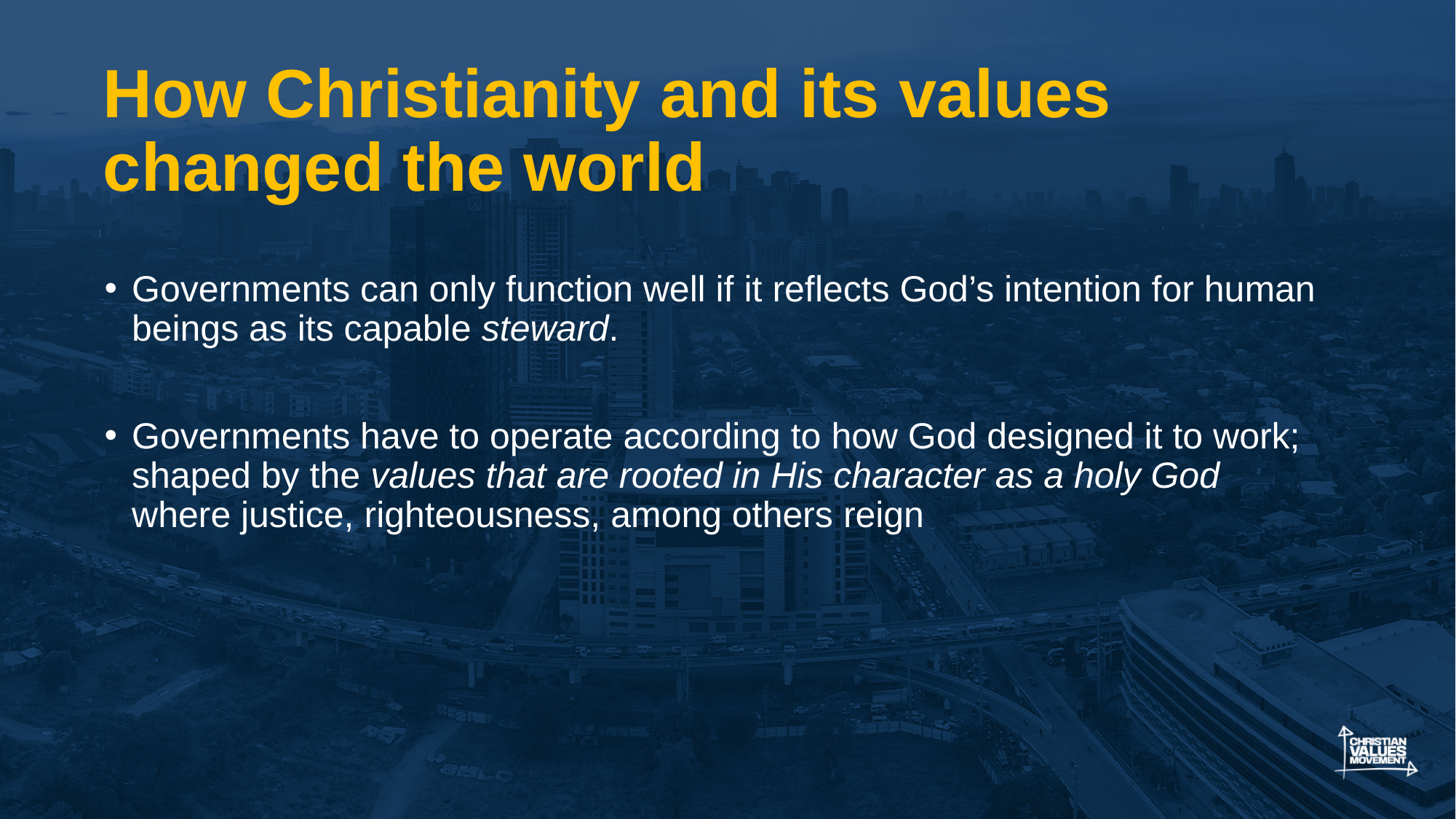

# How Christianity and its values changed the world
Governments can only function well if it reflects God’s intention for human beings as its capable steward.

Governments have to operate according to how God designed it to work; shaped by the values that are rooted in His character as a holy God where justice, righteousness, among others reign